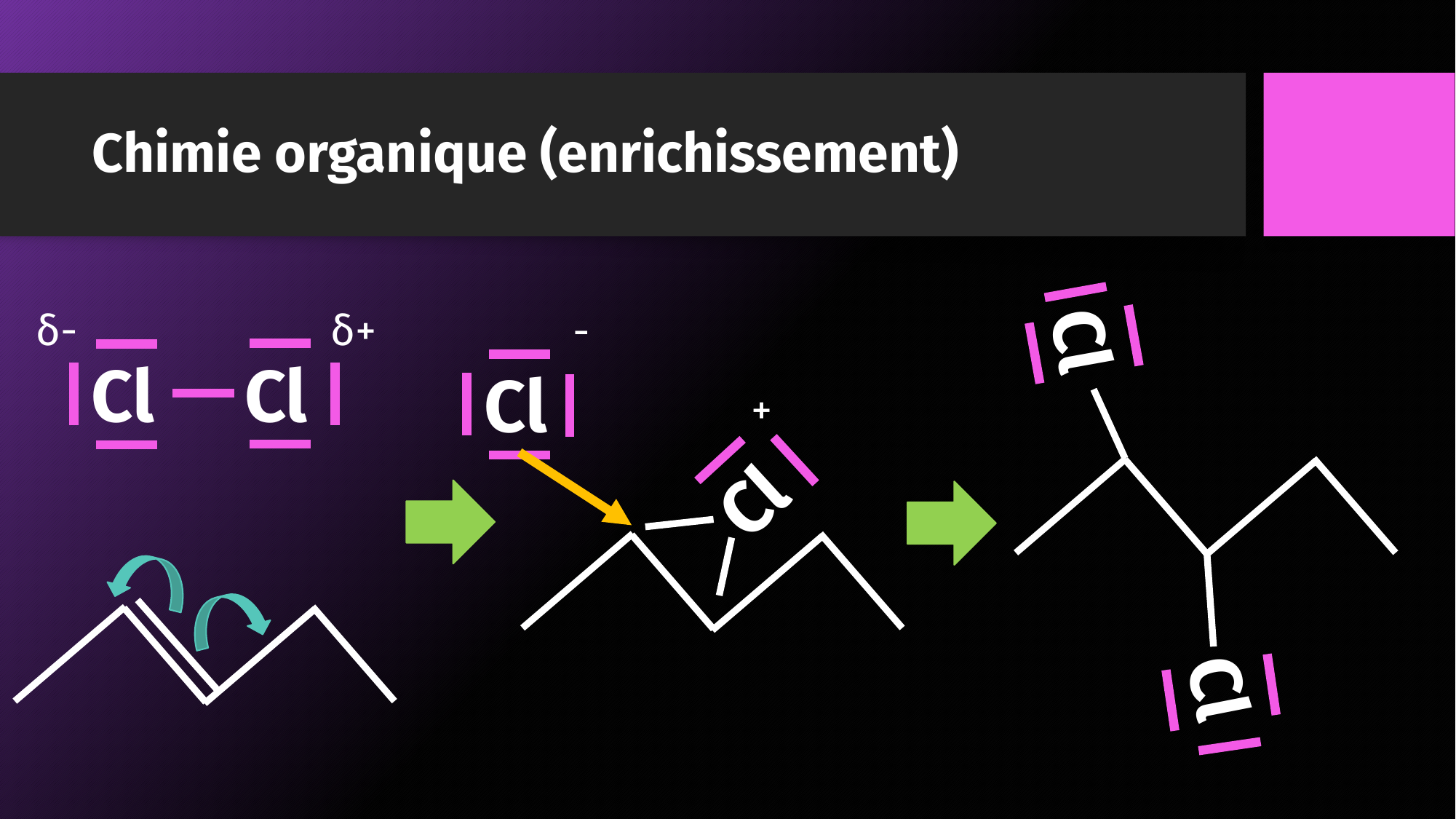

# Chimie organique (enrichissement)
Cl
Cl
δ-
δ+
-
Cl
+
Cl
Cl
Cl